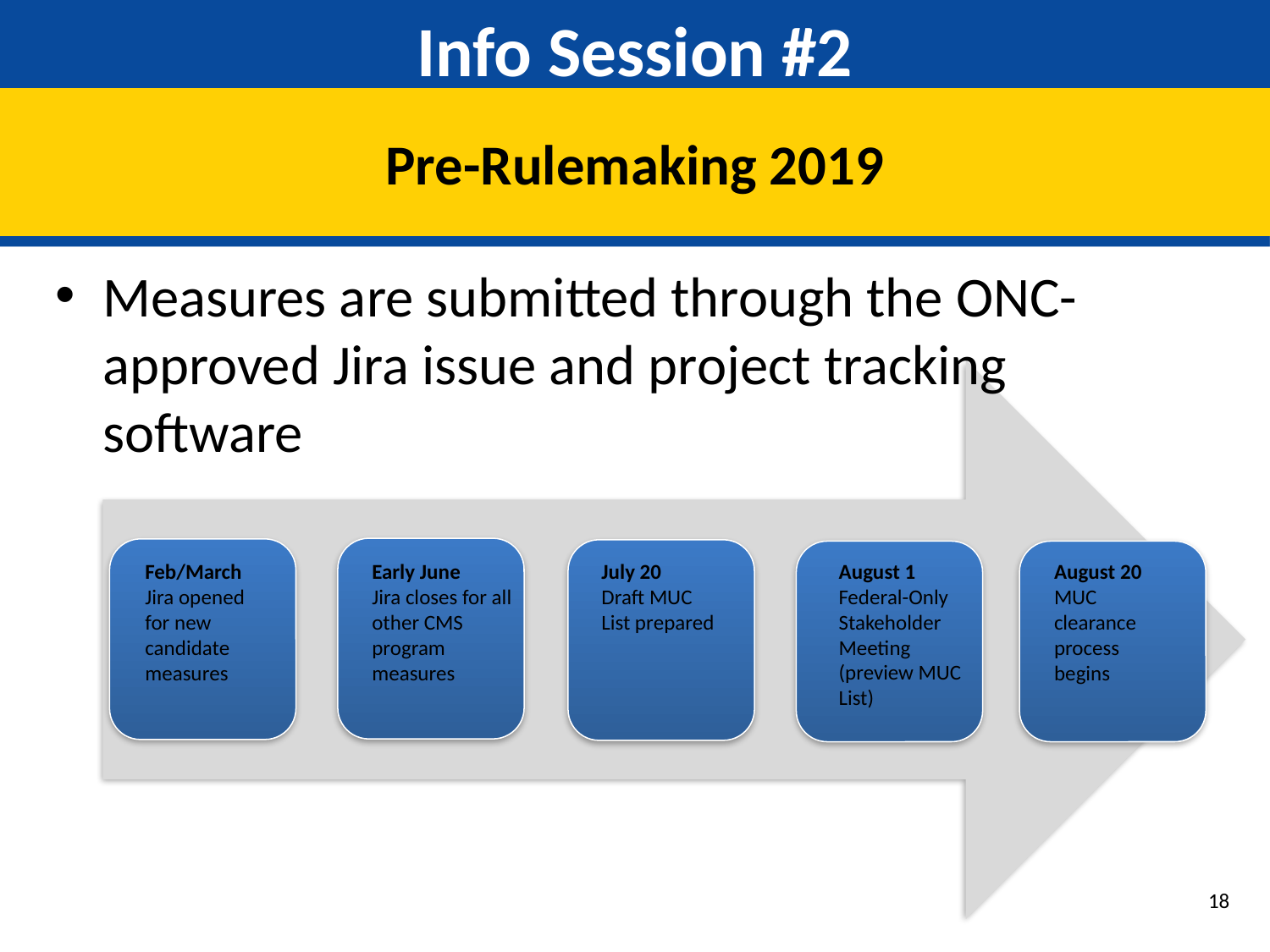

# Info Session #2
Pre-Rulemaking 2019

Measures are submitted through the ONC-approved Jira issue and project tracking software

August 20
MUC clearance process begins
Early June
Jira closes for all other CMS program measures
August 1
Federal-Only Stakeholder Meeting (preview MUC List)
July 20
Draft MUC List prepared
Feb/March
Jira opened for new candidate measures